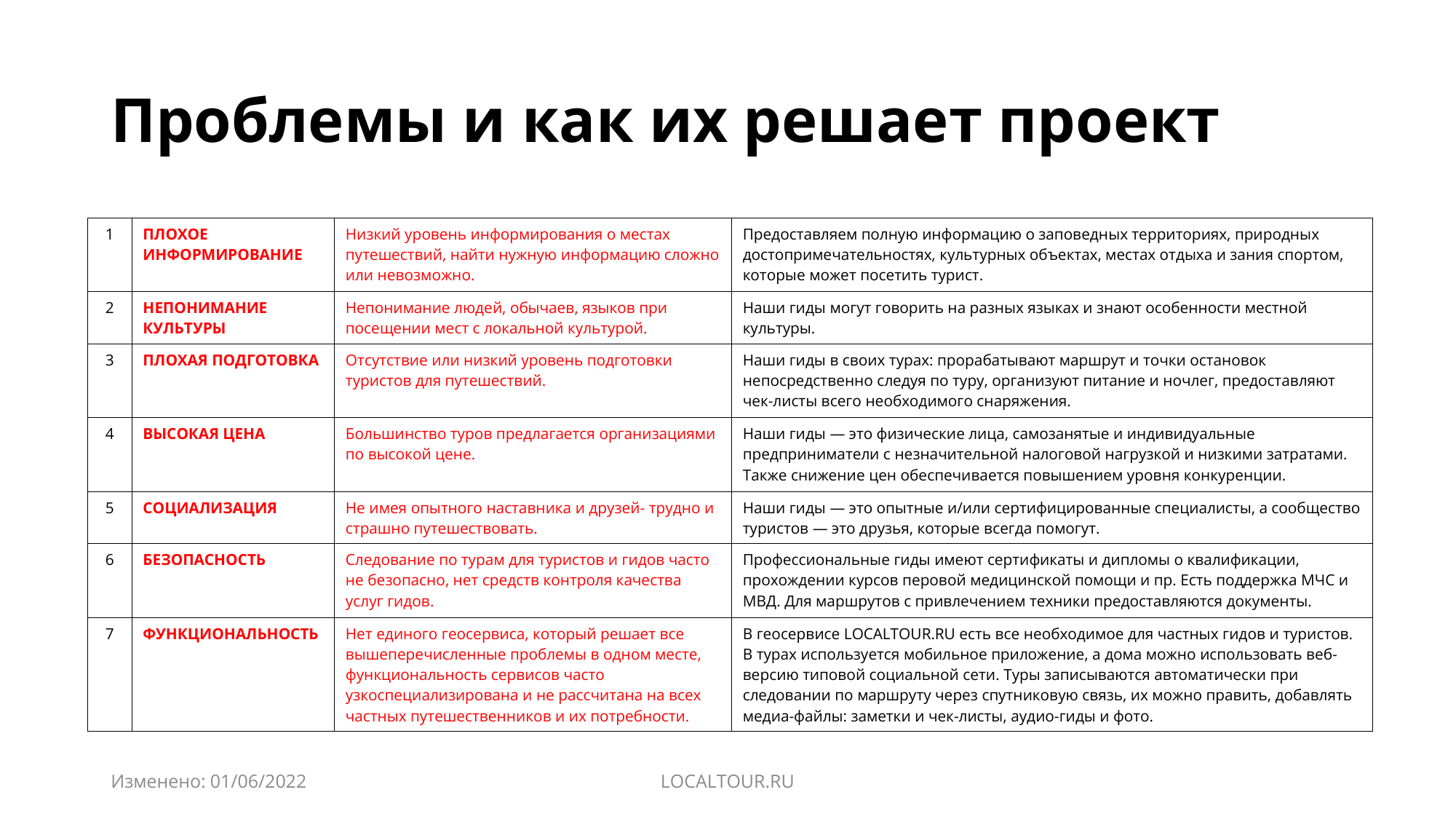

# Проблемы и как их решает проект
| 1 | ПЛОХОЕ ИНФОРМИРОВАНИЕ | Низкий уровень информирования о местах путешествий, найти нужную информацию сложно или невозможно. | Предоставляем полную информацию о заповедных территориях, природных достопримечательностях, культурных объектах, местах отдыха и зания спортом, которые может посетить турист. |
| --- | --- | --- | --- |
| 2 | НЕПОНИМАНИЕ КУЛЬТУРЫ | Непонимание людей, обычаев, языков при посещении мест с локальной культурой. | Наши гиды могут говорить на разных языках и знают особенности местной культуры. |
| 3 | ПЛОХАЯ ПОДГОТОВКА | Отсутствие или низкий уровень подготовки туристов для путешествий. | Наши гиды в своих турах: прорабатывают маршрут и точки остановок непосредственно следуя по туру, организуют питание и ночлег, предоставляют чек-листы всего необходимого снаряжения. |
| 4 | ВЫСОКАЯ ЦЕНА | Большинство туров предлагается организациями по высокой цене. | Наши гиды — это физические лица, самозанятые и индивидуальные предприниматели с незначительной налоговой нагрузкой и низкими затратами. Также снижение цен обеспечивается повышением уровня конкуренции. |
| 5 | СОЦИАЛИЗАЦИЯ | Не имея опытного наставника и друзей- трудно и страшно путешествовать. | Наши гиды — это опытные и/или сертифицированные специалисты, а сообщество туристов — это друзья, которые всегда помогут. |
| 6 | БЕЗОПАСНОСТЬ | Следование по турам для туристов и гидов часто не безопасно, нет средств контроля качества услуг гидов. | Профессиональные гиды имеют сертификаты и дипломы о квалификации, прохождении курсов перовой медицинской помощи и пр. Есть поддержка МЧС и МВД. Для маршрутов с привлечением техники предоставляются документы. |
| 7 | ФУНКЦИОНАЛЬНОСТЬ | Нет единого геосервиса, который решает все вышеперечисленные проблемы в одном месте, функциональность сервисов часто узкоспециализирована и не рассчитана на всех частных путешественников и их потребности. | В геосервисе LOCALTOUR.RU есть все необходимое для частных​ гидов и туристов. В турах используется мобильное приложение, а дома можно использовать веб-версию типовой социальной сети. Туры записываются автоматически при следовании по маршруту через спутниковую связь, их можно править, добавлять медиа-файлы: заметки и чек-листы, аудио-гиды и фото. |
Изменено: 01/06/2022
LOCALTOUR.RU
4